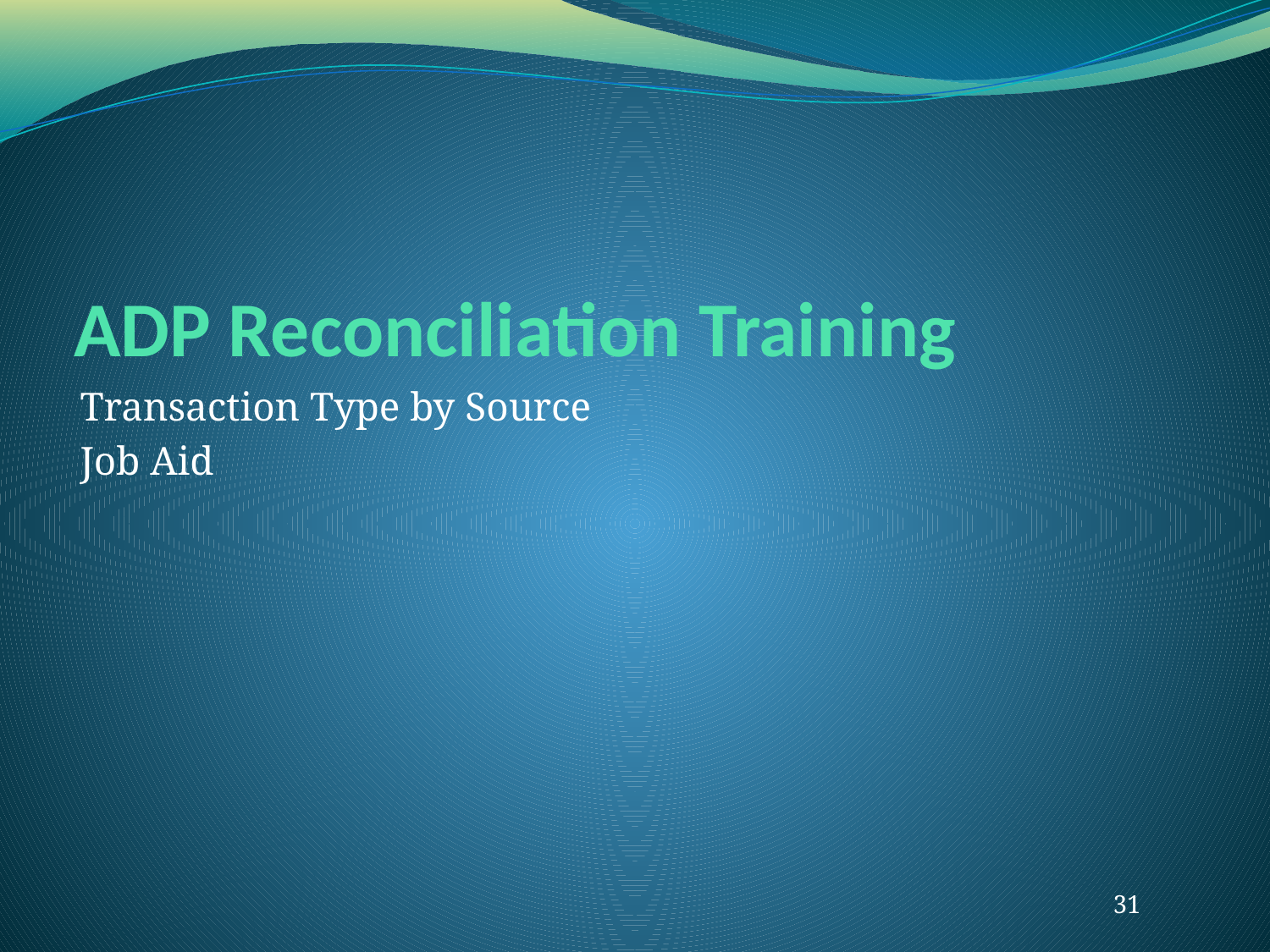

# ADP Reconciliation Training
Transaction Type by Source
Job Aid
31